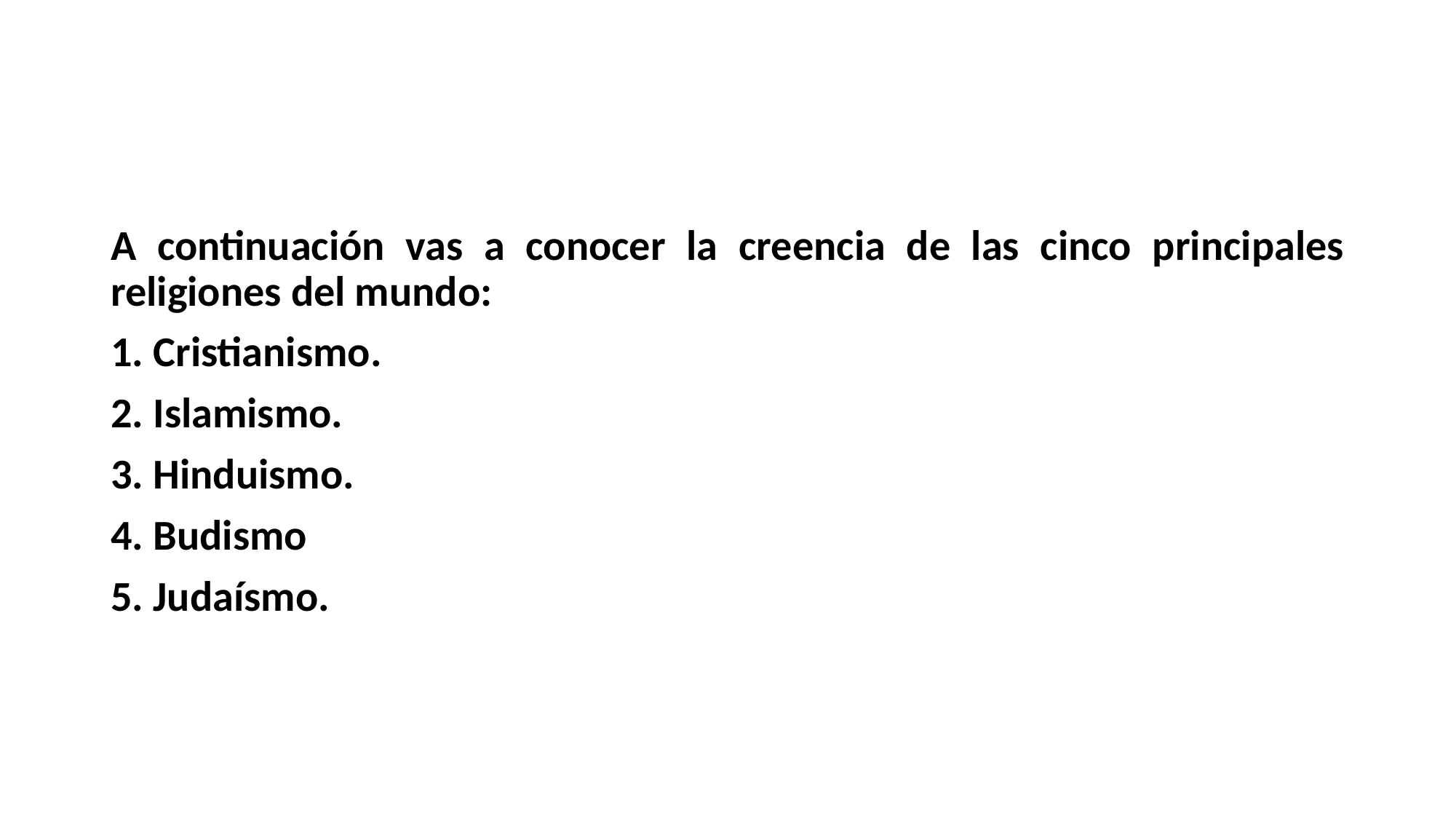

#
A continuación vas a conocer la creencia de las cinco principales religiones del mundo:
1. Cristianismo.
2. Islamismo.
3. Hinduismo.
4. Budismo
5. Judaísmo.